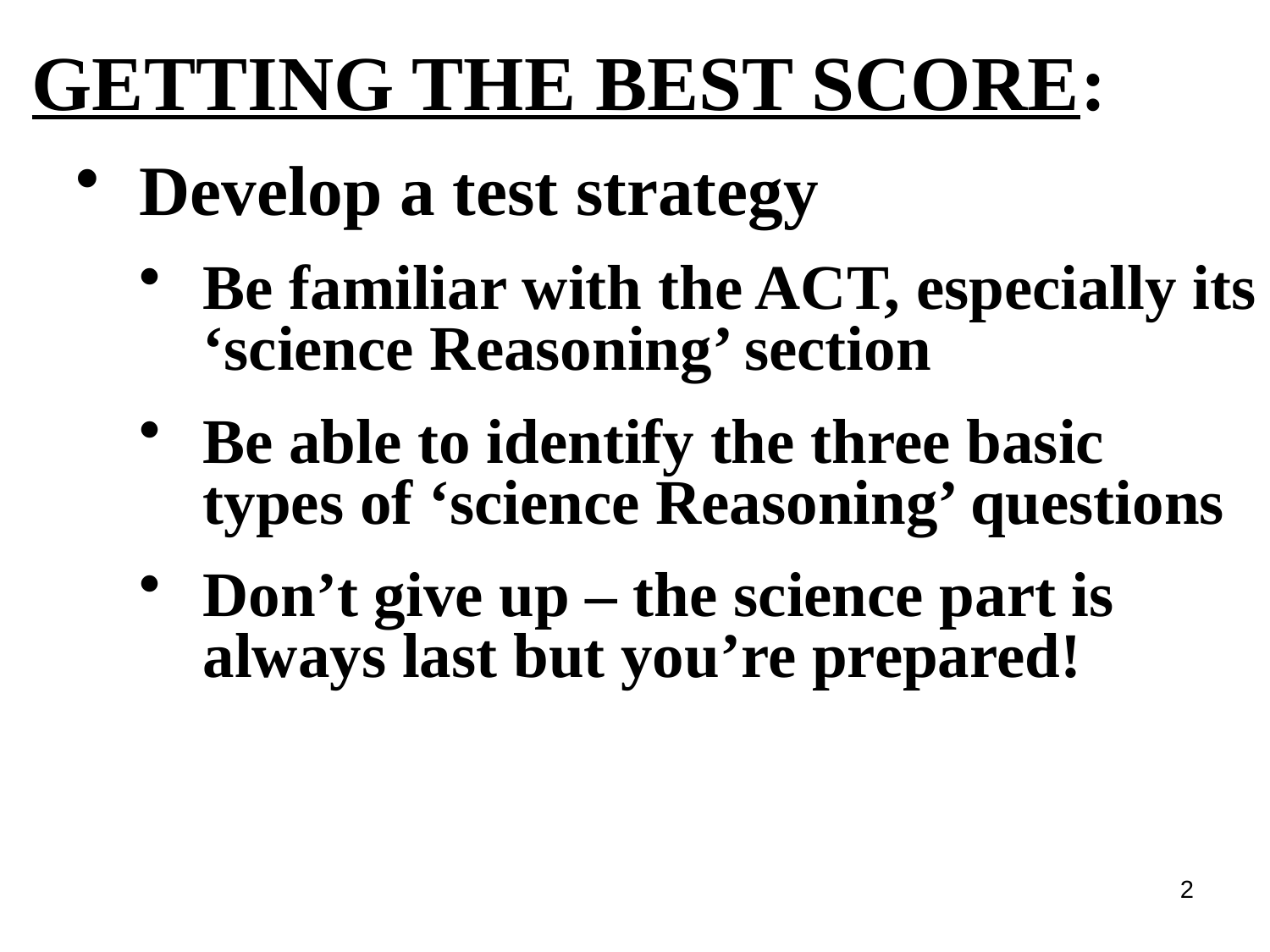

GETTING THE BEST SCORE:
Develop a test strategy
Be familiar with the ACT, especially its ‘science Reasoning’ section
Be able to identify the three basic types of ‘science Reasoning’ questions
Don’t give up – the science part is always last but you’re prepared!

2